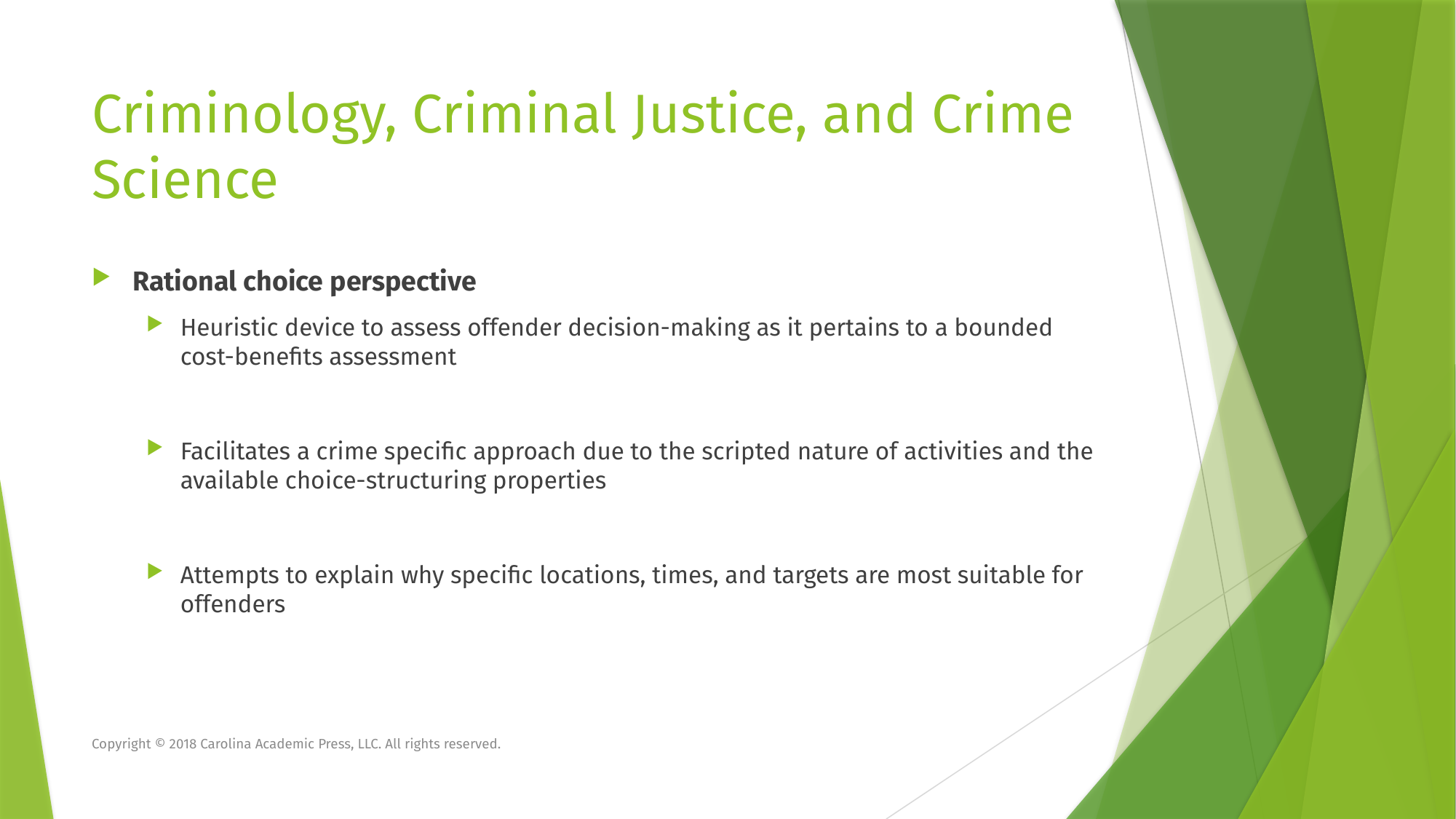

# Criminology, Criminal Justice, and Crime Science
Rational choice perspective
Heuristic device to assess offender decision-making as it pertains to a bounded cost-benefits assessment

Facilitates a crime specific approach due to the scripted nature of activities and the available choice-structuring properties

Attempts to explain why specific locations, times, and targets are most suitable for offenders

Copyright © 2018 Carolina Academic Press, LLC. All rights reserved.